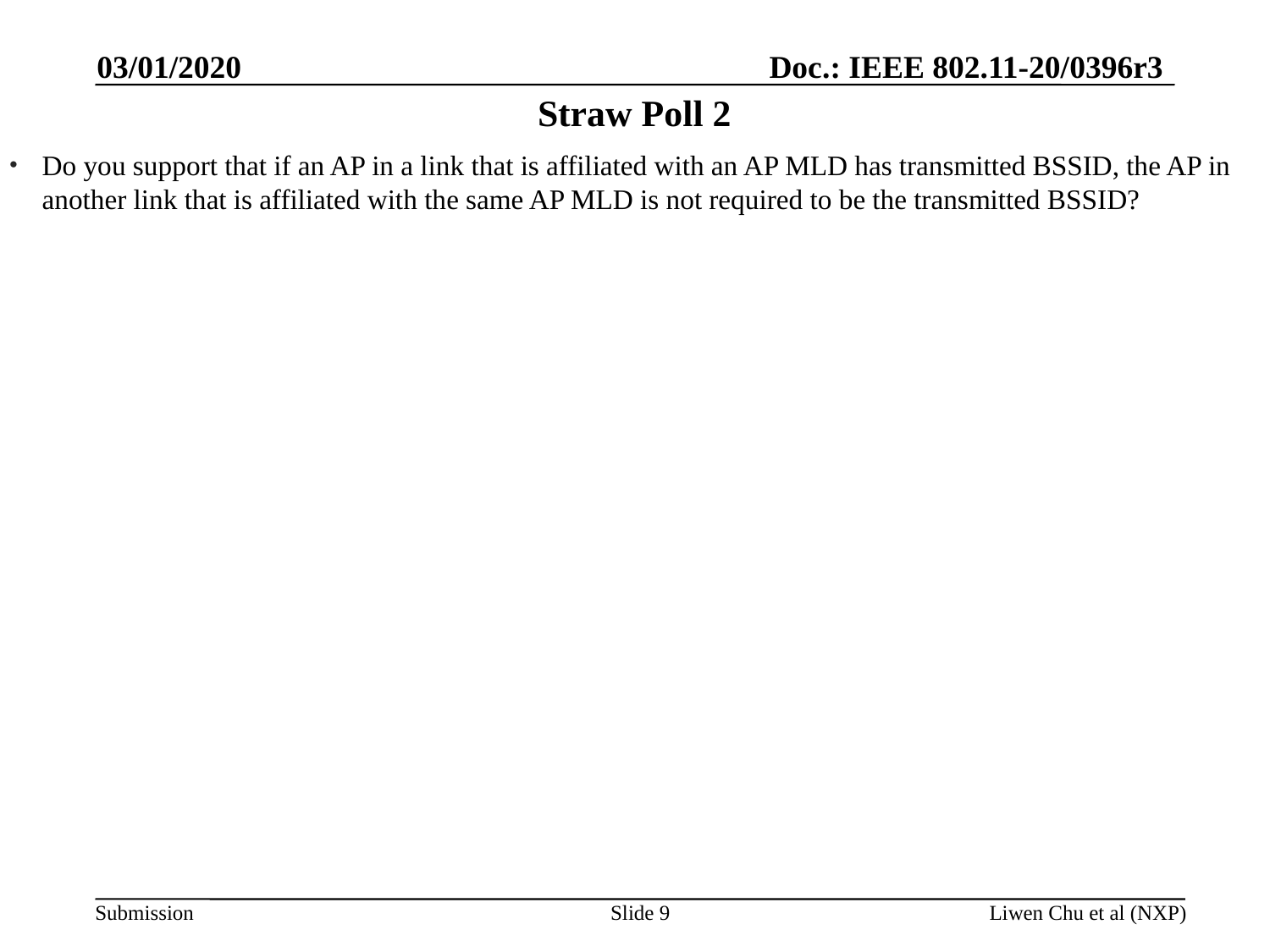

03/01/2020
# Straw Poll 2
Do you support that if an AP in a link that is affiliated with an AP MLD has transmitted BSSID, the AP in another link that is affiliated with the same AP MLD is not required to be the transmitted BSSID?
Slide 9
Liwen Chu et al (NXP)